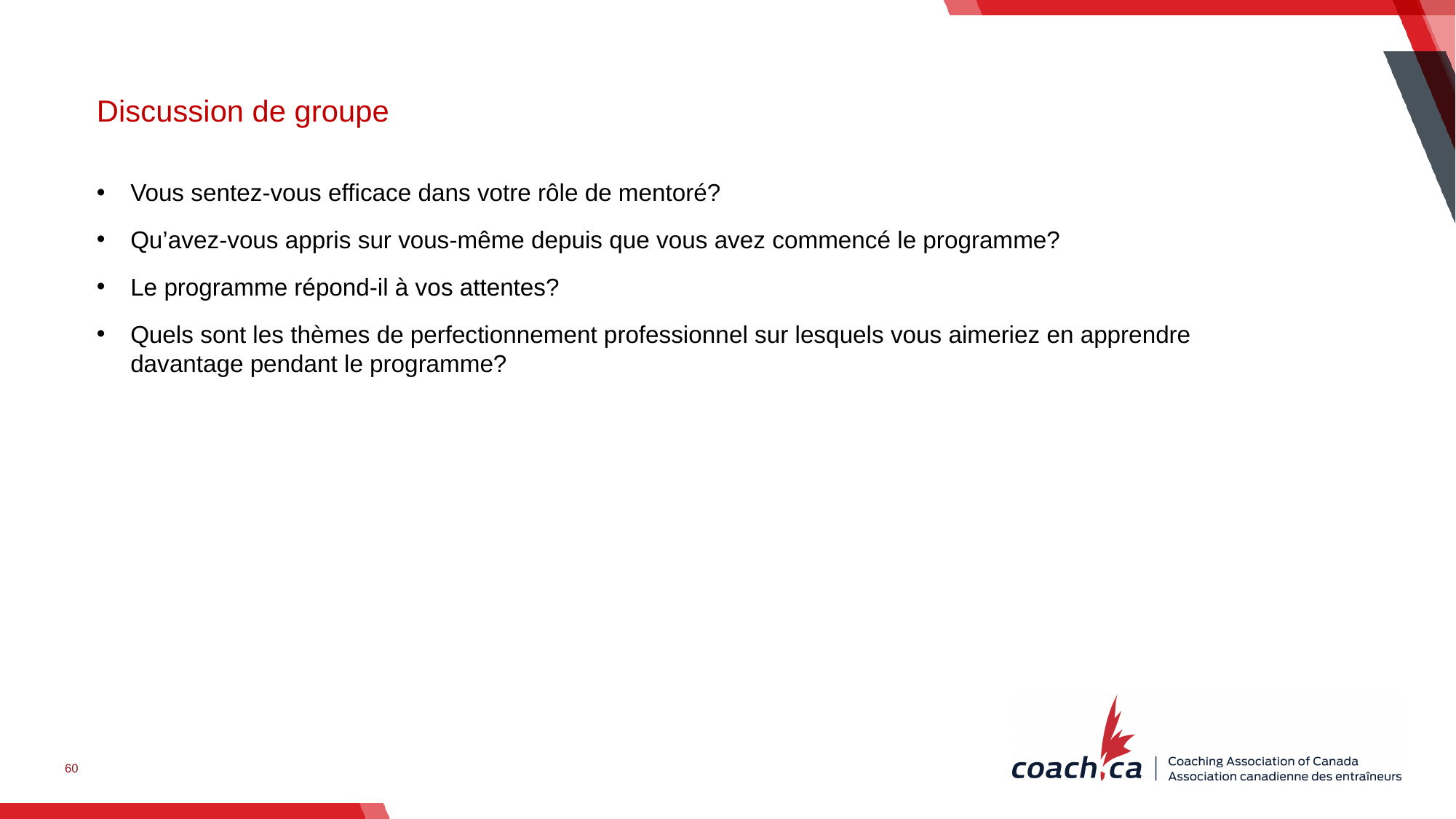

Discussion de groupe

Vous sentez-vous efficace dans votre rôle de mentoré?
Qu’avez-vous appris sur vous-même depuis que vous avez commencé le programme?
Le programme répond-il à vos attentes?
Quels sont les thèmes de perfectionnement professionnel sur lesquels vous aimeriez en apprendre davantage pendant le programme?

60